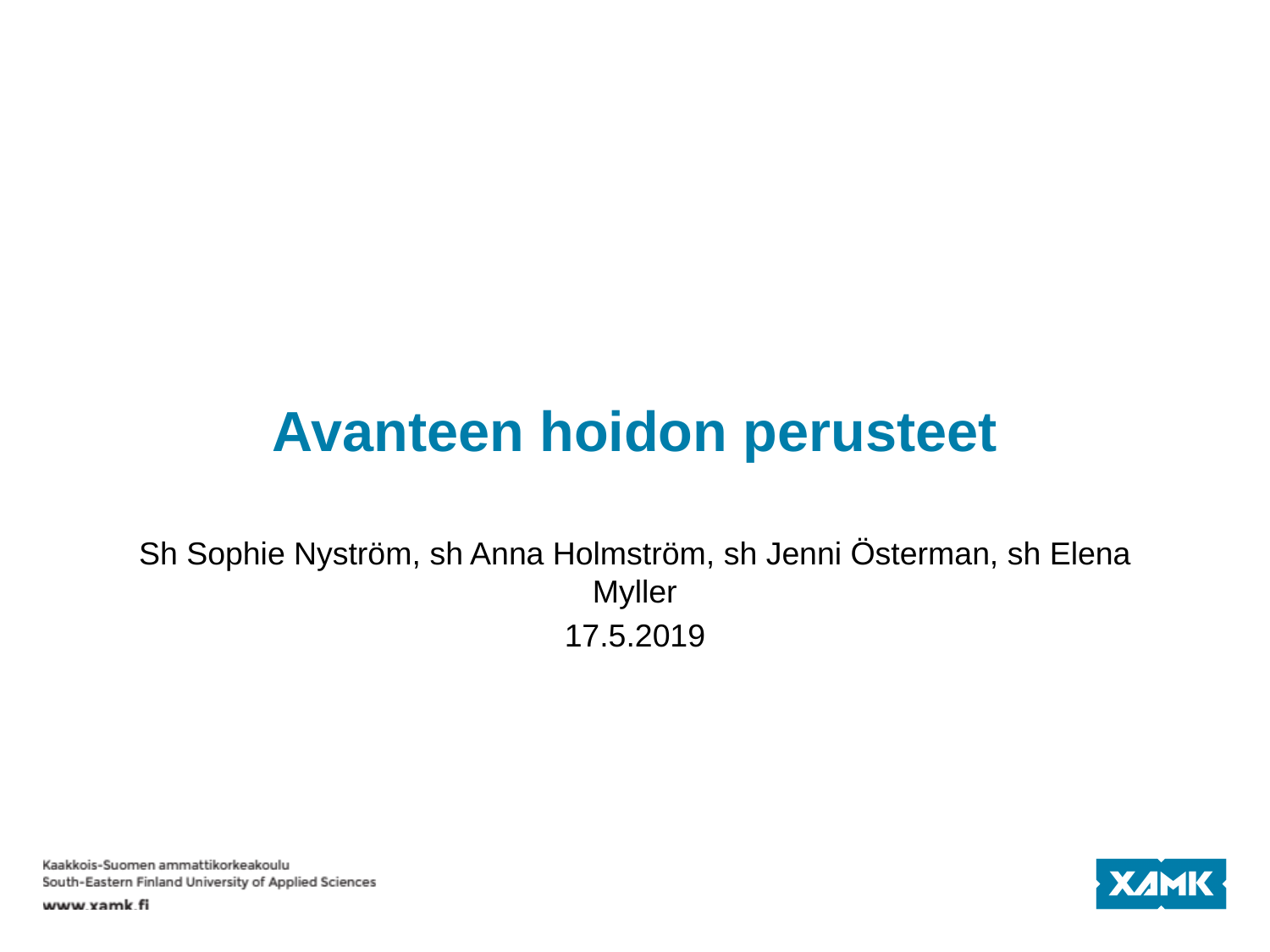

# Avanteen hoidon perusteet
Sh Sophie Nyström, sh Anna Holmström, sh Jenni Österman, sh Elena Myller
17.5.2019